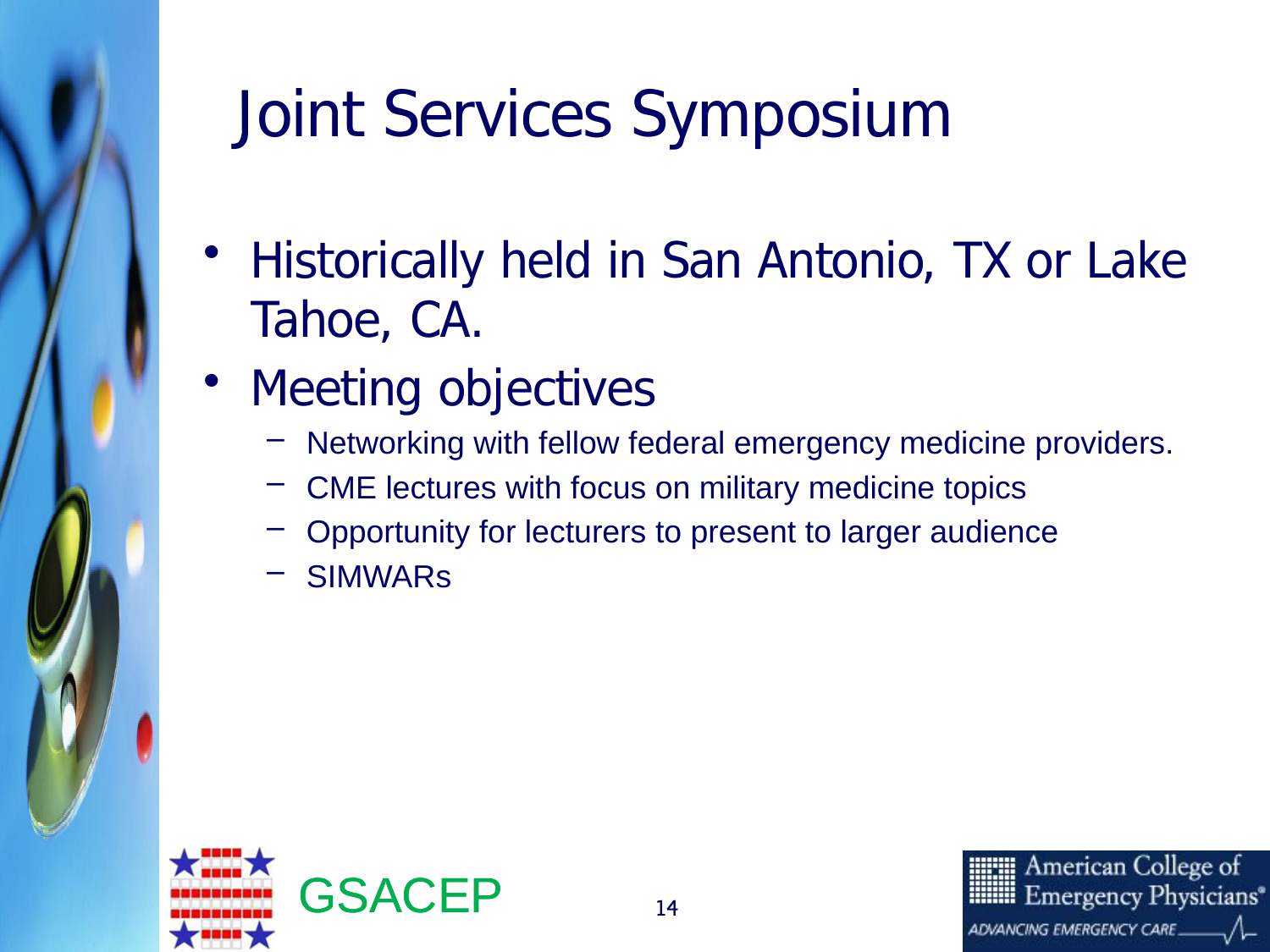

# Joint Services Symposium
Historically held in San Antonio, TX or Lake Tahoe, CA.
Meeting objectives
Networking with fellow federal emergency medicine providers.
CME lectures with focus on military medicine topics
Opportunity for lecturers to present to larger audience
SIMWARs
14